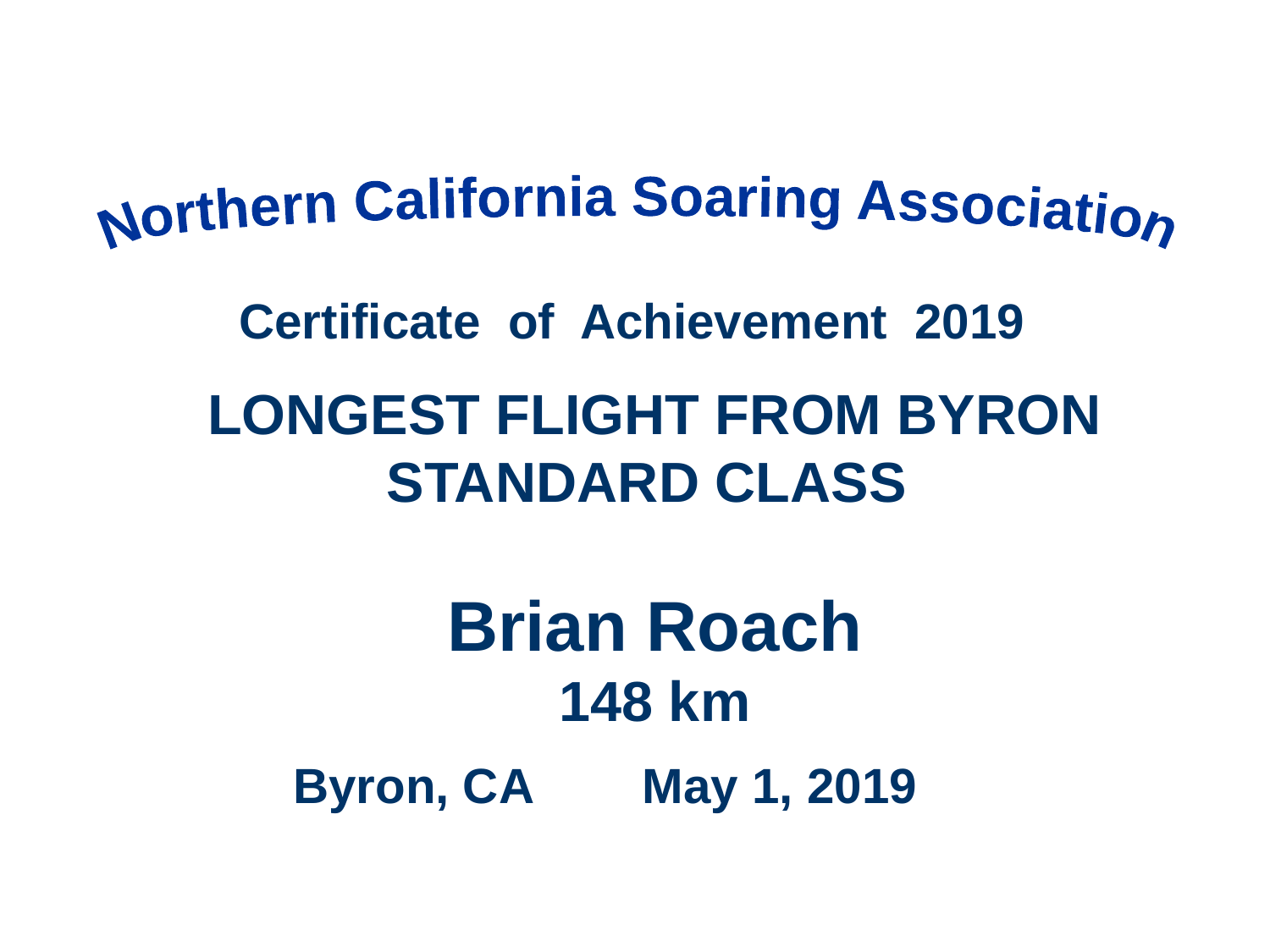

Northern California Soaring Association
Certificate  of  Achievement  2019
LONGEST FLIGHT FROM BYRON
STANDARD CLASS
Brian Roach
148 km
Byron, CA        May 1, 2019